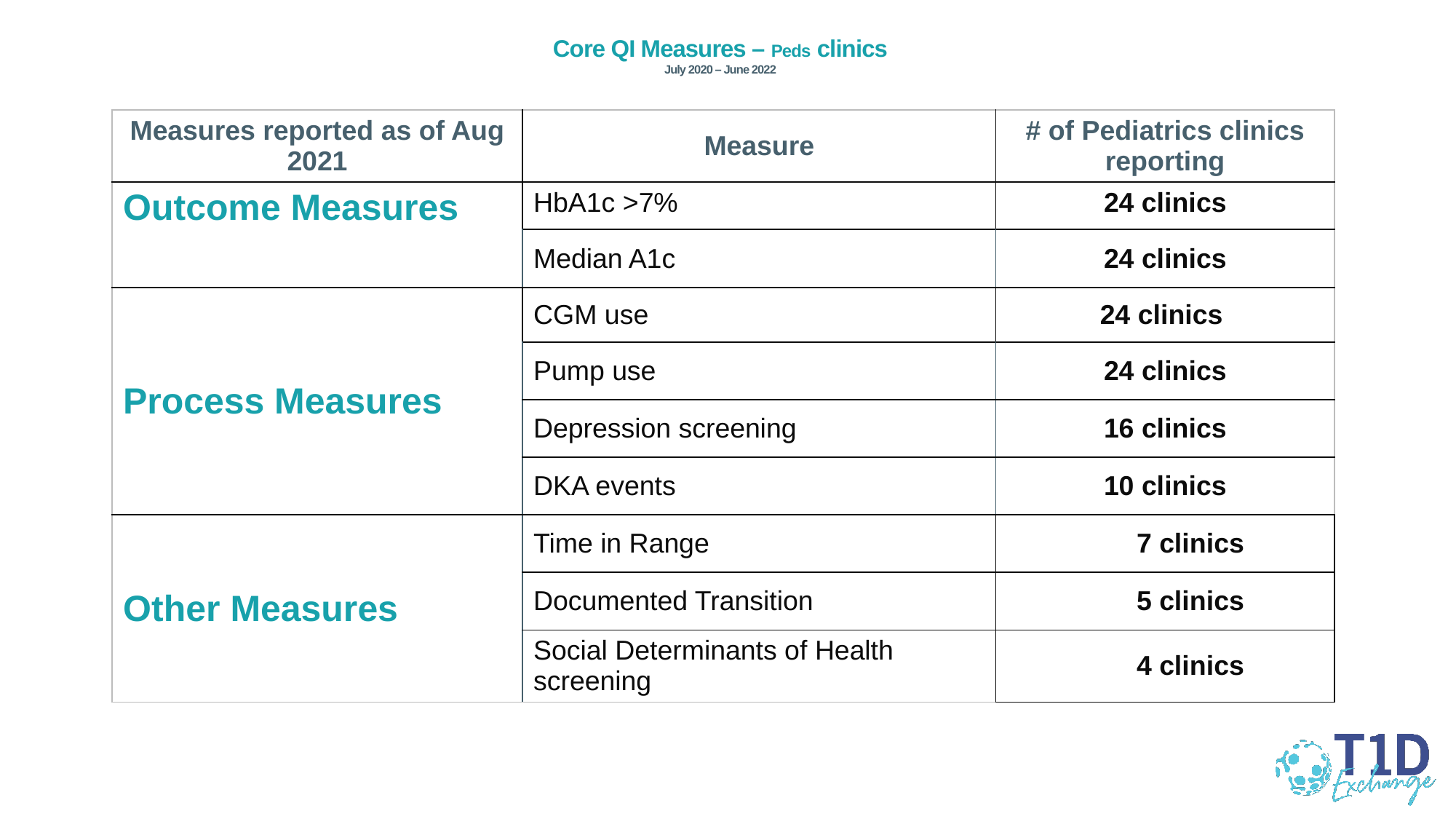

# Core QI Measures – Peds clinics July 2020 – June 2022
| Measures reported as of Aug 2021 | Measure | # of Pediatrics clinics reporting |
| --- | --- | --- |
| Outcome Measures | HbA1c >7% | 24 clinics |
|  | Median A1c | 24 clinics |
| Process Measures | CGM use | 24 clinics |
|  | Pump use | 24 clinics |
|  | Depression screening | 16 clinics |
|  | DKA events | 10 clinics |
| Other Measures | Time in Range | 7 clinics |
|  | Documented Transition | 5 clinics |
|  | Social Determinants of Health screening | 4 clinics |